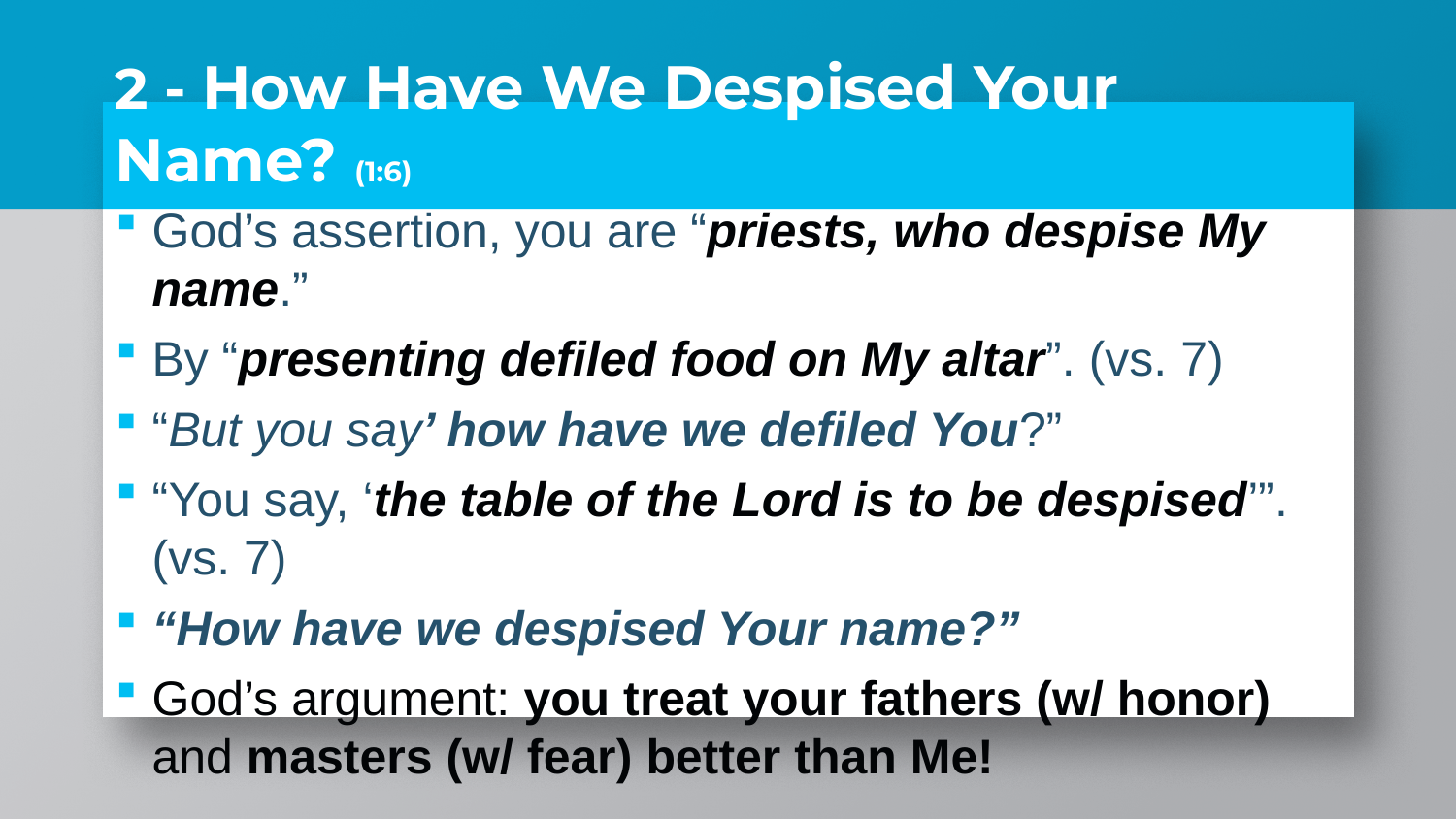

# 2 - How Have We Despised Your Name? (1:6)
God’s assertion, you are “priests, who despise My name.”
By “presenting defiled food on My altar”. (vs. 7)
“But you say’ how have we defiled You?”
“You say, ‘the table of the Lord is to be despised’”. (vs. 7)
“How have we despised Your name?”
God’s argument: you treat your fathers (w/ honor) and masters (w/ fear) better than Me!